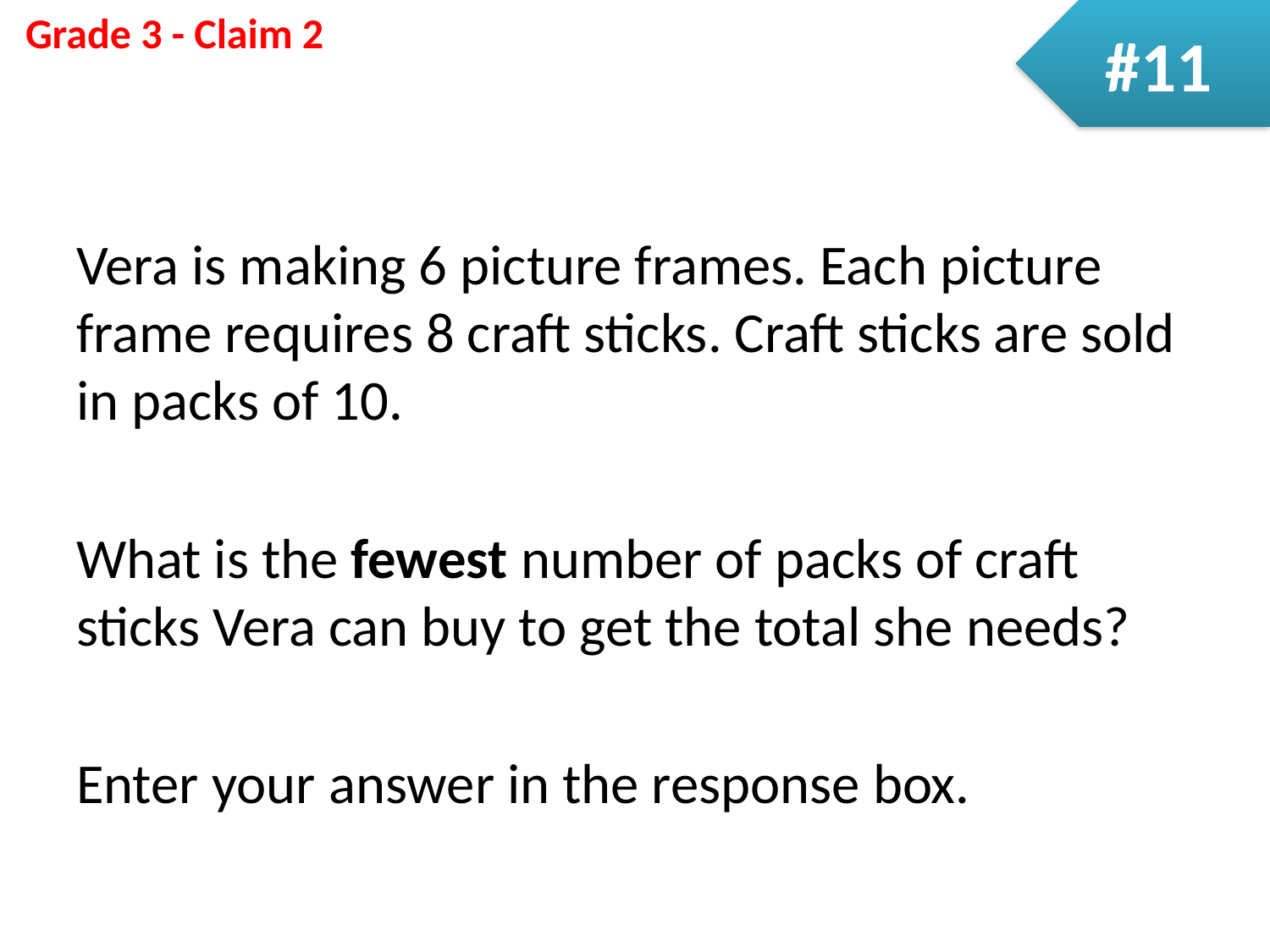

#11
Vera is making 6 picture frames. Each picture frame requires 8 craft sticks. Craft sticks are sold in packs of 10.

What is the fewest number of packs of craft sticks Vera can buy to get the total she needs?

Enter your answer in the response box.